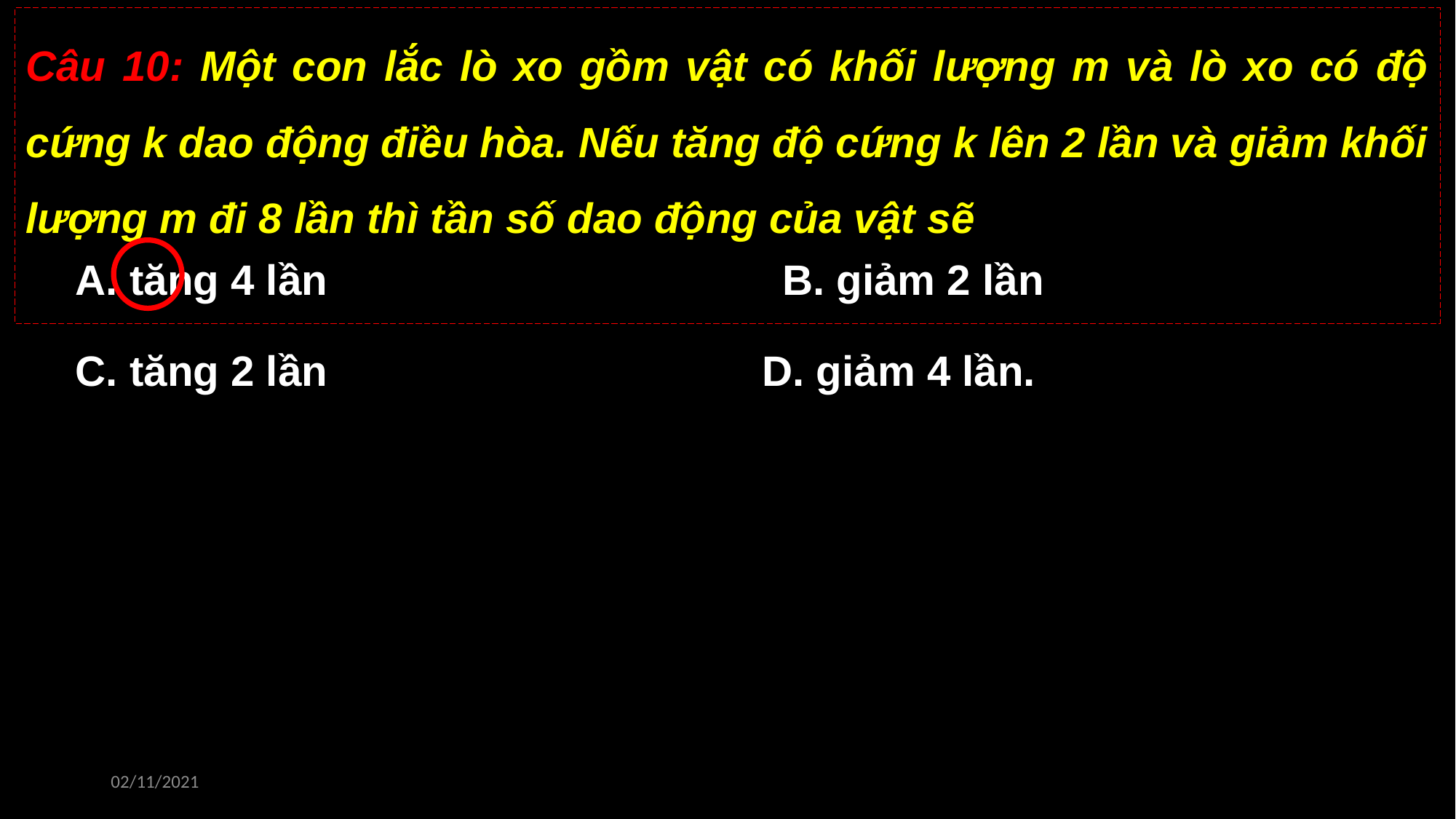

Câu 10: Một con lắc lò xo gồm vật có khối lượng m và lò xo có độ cứng k dao động điều hòa. Nếu tăng độ cứng k lên 2 lần và giảm khối lượng m đi 8 lần thì tần số dao động của vật sẽ

A. tăng 4 lần
B. giảm 2 lần
C. tăng 2 lần
D. giảm 4 lần.
02/11/2021
GV: Nguyễn Huy Hùng-sđt: 0977061160
10